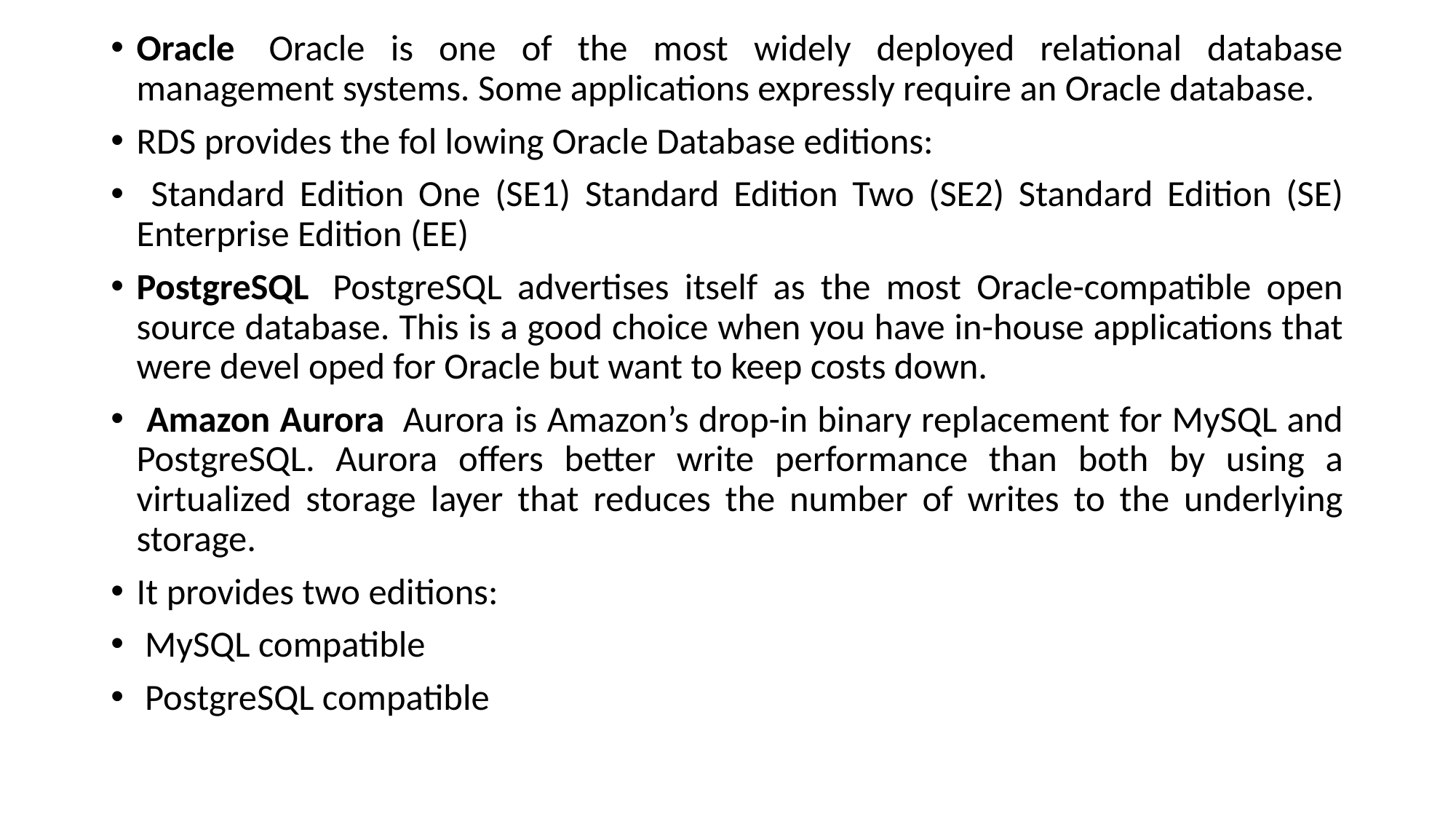

Oracle  Oracle is one of the most widely deployed relational database management systems. Some applications expressly require an Oracle database.
RDS provides the fol lowing Oracle Database editions:
 Standard Edition One (SE1) Standard Edition Two (SE2) Standard Edition (SE) Enterprise Edition (EE)
PostgreSQL  PostgreSQL advertises itself as the most Oracle-compatible open source database. This is a good choice when you have in-house applications that were devel oped for Oracle but want to keep costs down.
 Amazon Aurora  Aurora is Amazon’s drop-in binary replacement for MySQL and PostgreSQL. Aurora offers better write performance than both by using a virtualized storage layer that reduces the number of writes to the underlying storage.
It provides two editions:
 MySQL compatible
 PostgreSQL compatible